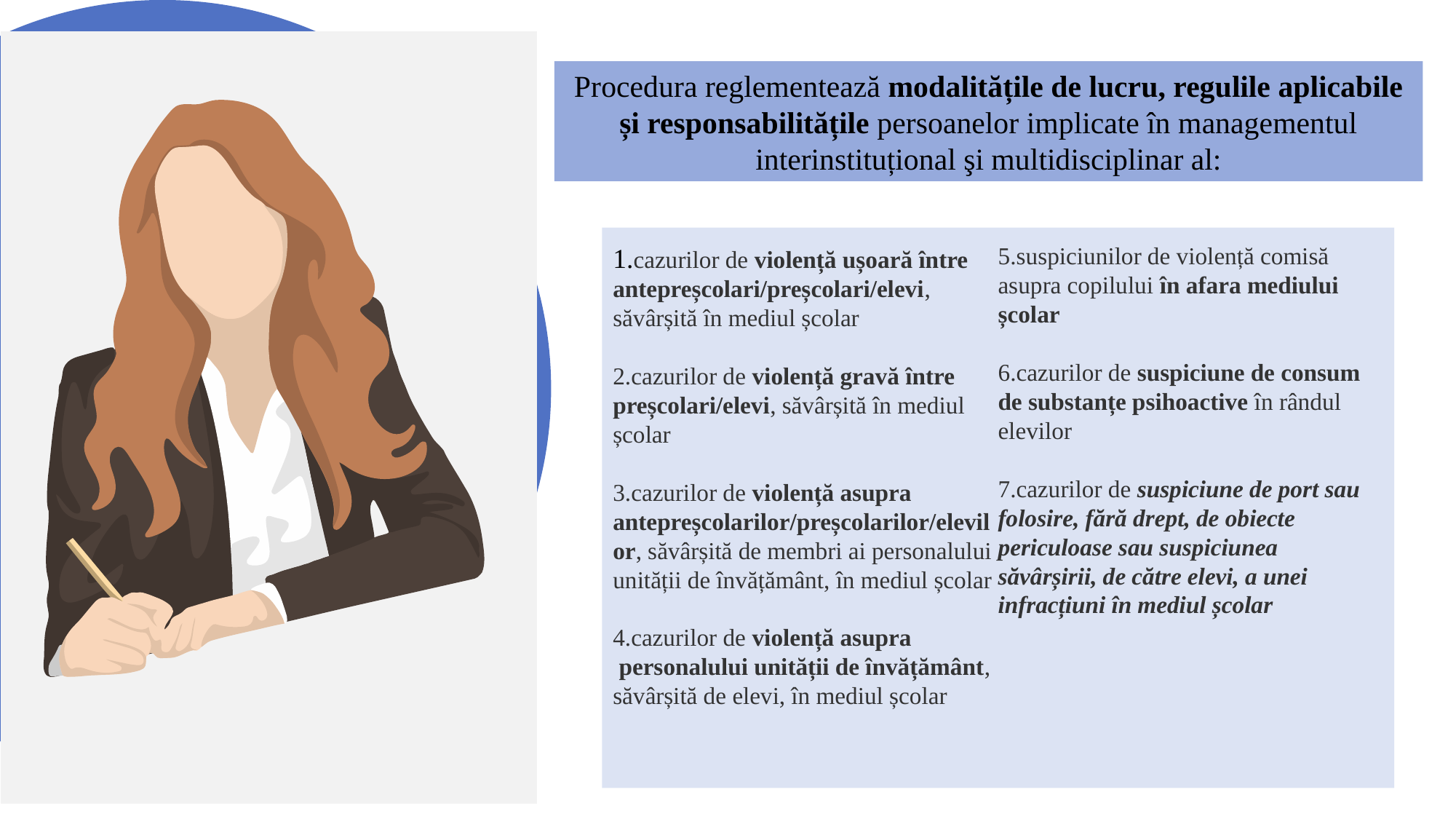

Procedura reglementează modalitățile de lucru, regulile aplicabile și responsabilitățile persoanelor implicate în managementul interinstituțional şi multidisciplinar al:

1.cazurilor de violență ușoară între antepreșcolari/preșcolari/elevi, săvârșită în mediul școlar

cazurilor de violență gravă între preșcolari/elevi, săvârșită în mediul școlar

cazurilor de violență asupra antepreșcolarilor/preșcolarilor/elevilor, săvârșită de membri ai personalului unității de învățământ, în mediul școlar

4.cazurilor de violență asupra
 personalului unității de învățământ, săvârșită de elevi, în mediul școlar

suspiciunilor de violență comisă asupra copilului în afara mediului școlar

cazurilor de suspiciune de consum de substanțe psihoactive în rândul elevilor

cazurilor de suspiciune de port sau folosire, fără drept, de obiecte periculoase sau suspiciunea săvârșirii, de către elevi, a unei infracțiuni în mediul școlar